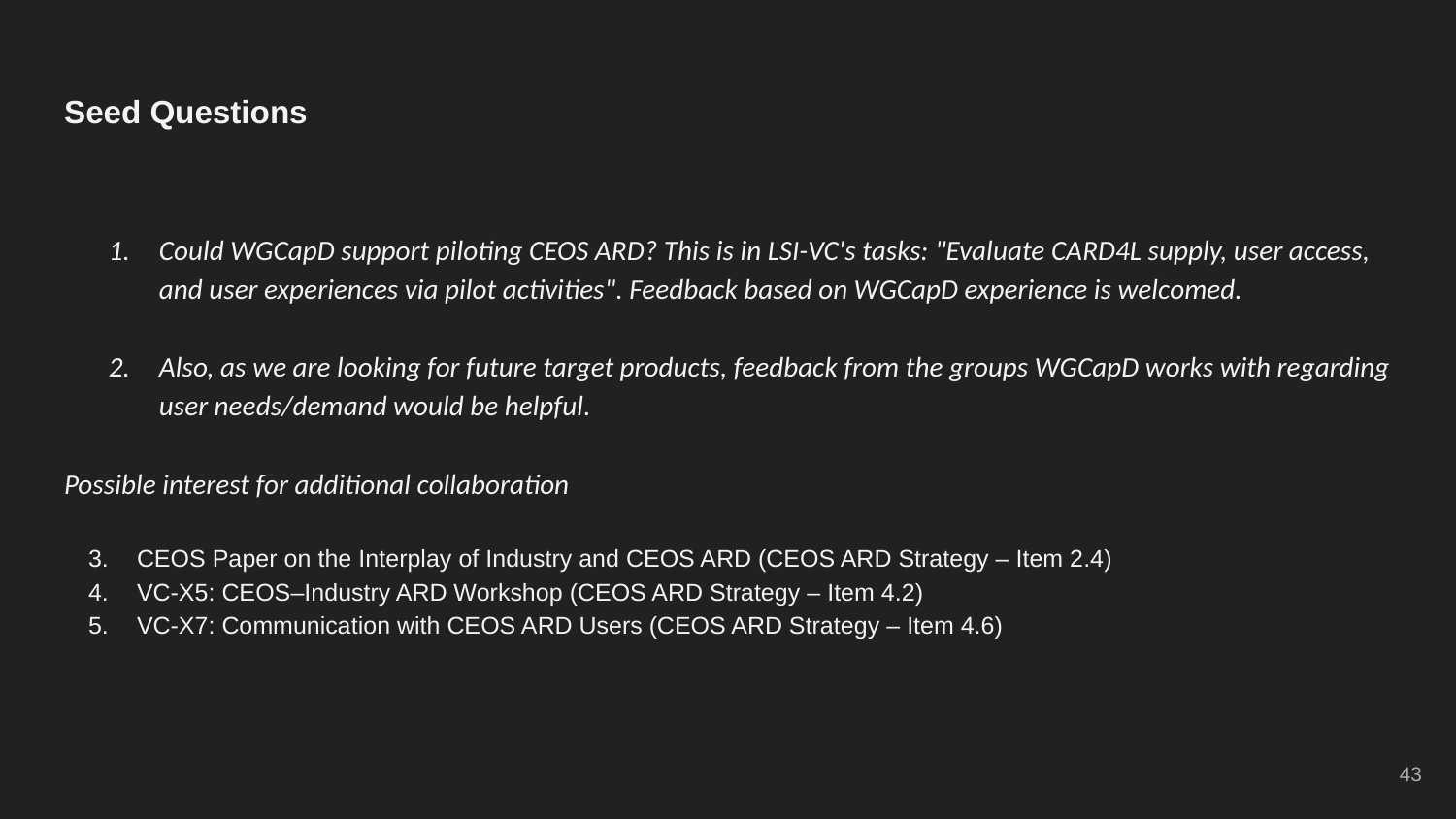

# Seed Questions

Could WGCapD support piloting CEOS ARD? This is in LSI-VC's tasks: "Evaluate CARD4L supply, user access, and user experiences via pilot activities". Feedback based on WGCapD experience is welcomed.

Also, as we are looking for future target products, feedback from the groups WGCapD works with regarding user needs/demand would be helpful.

Possible interest for additional collaboration

CEOS Paper on the Interplay of Industry and CEOS ARD (CEOS ARD Strategy – Item 2.4)
VC-X5: CEOS–Industry ARD Workshop (CEOS ARD Strategy – Item 4.2)
VC-X7: Communication with CEOS ARD Users (CEOS ARD Strategy – Item 4.6)

43